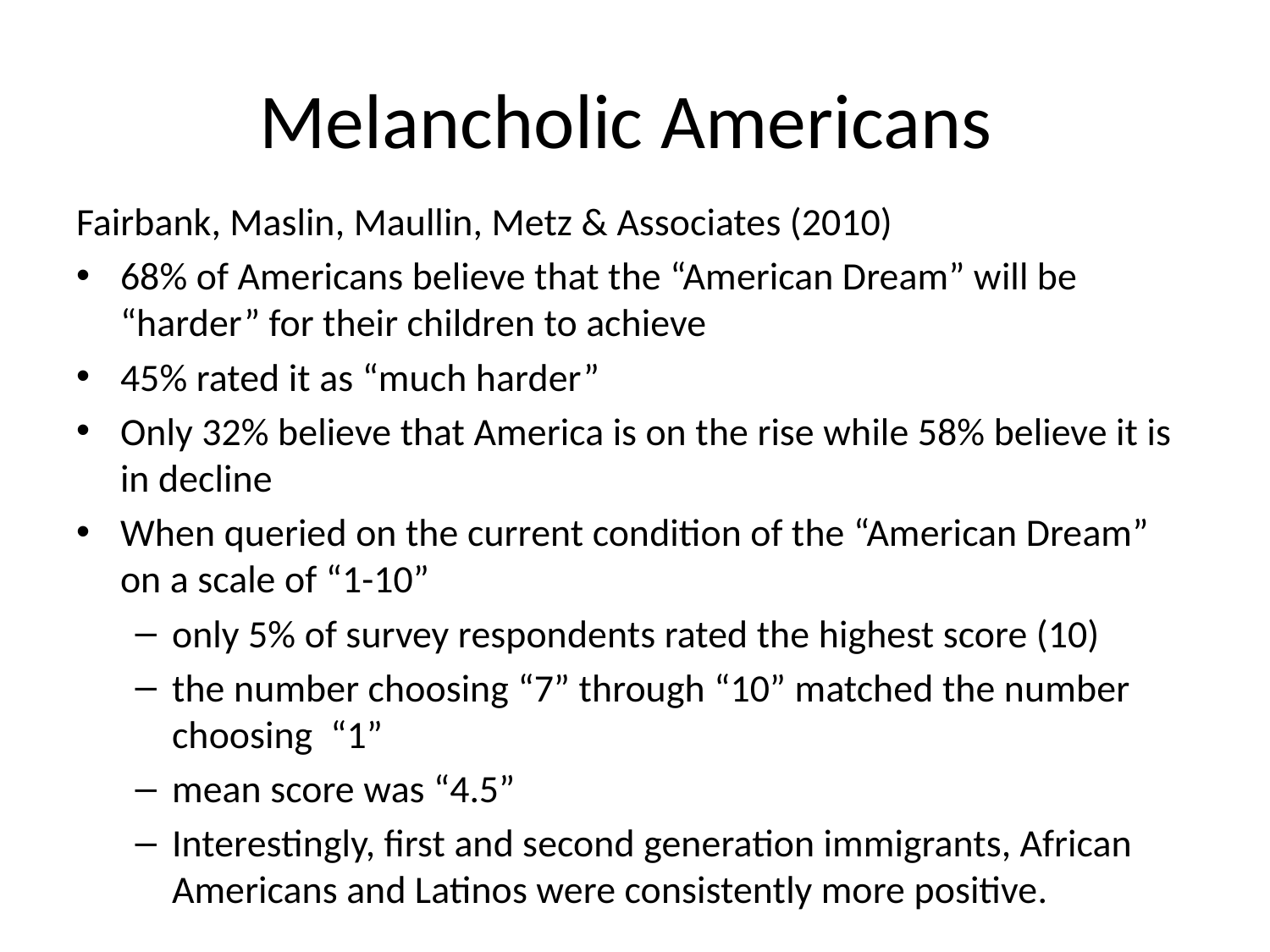

# Melancholic Americans
Fairbank, Maslin, Maullin, Metz & Associates (2010)
68% of Americans believe that the “American Dream” will be “harder” for their children to achieve
45% rated it as “much harder”
Only 32% believe that America is on the rise while 58% believe it is in decline
When queried on the current condition of the “American Dream” on a scale of “1-10”
only 5% of survey respondents rated the highest score (10)
the number choosing “7” through “10” matched the number choosing  “1”
mean score was “4.5”
Interestingly, first and second generation immigrants, African Americans and Latinos were consistently more positive.